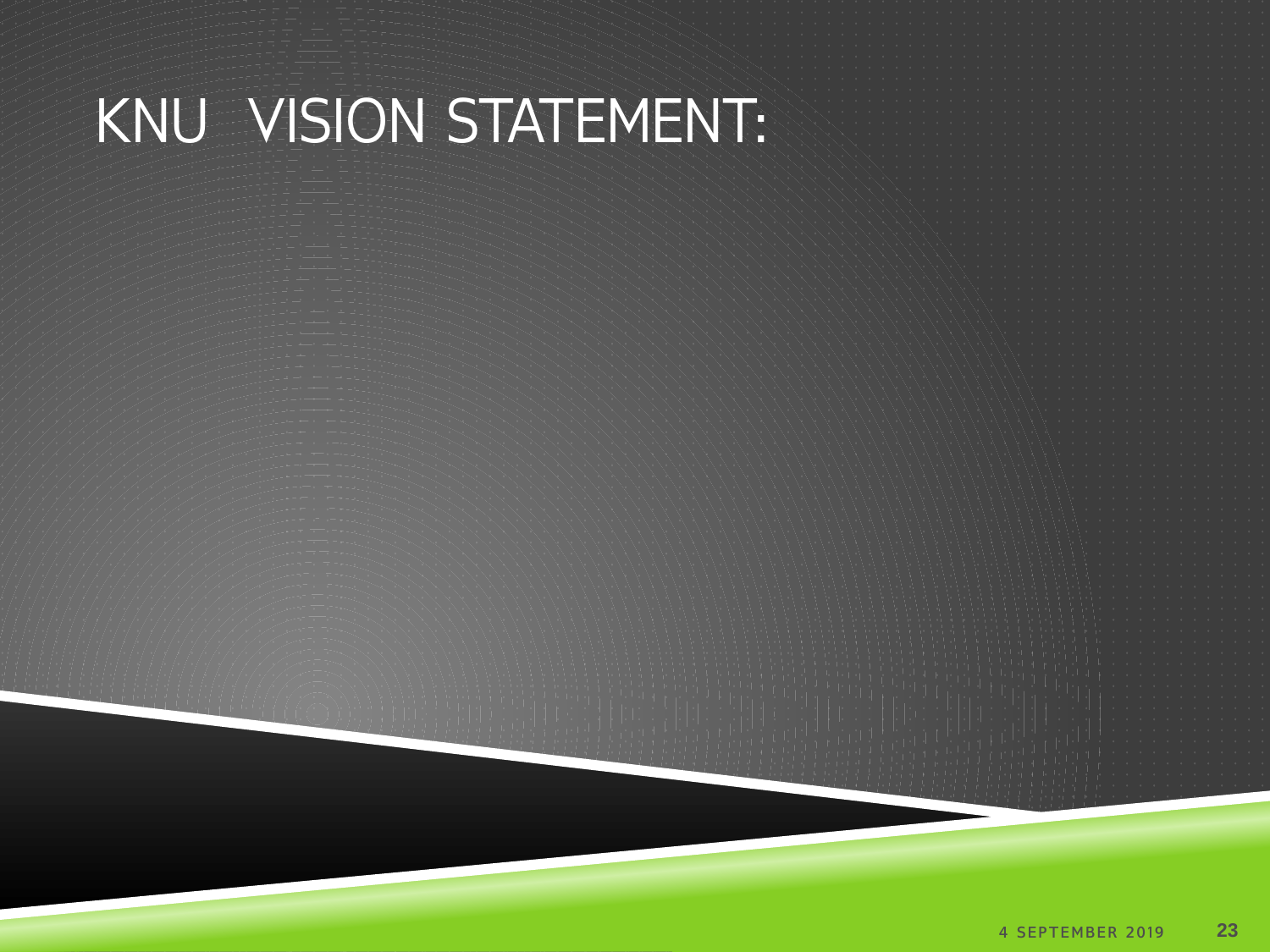

# KNU  vision Statement:
4 September 2019
23